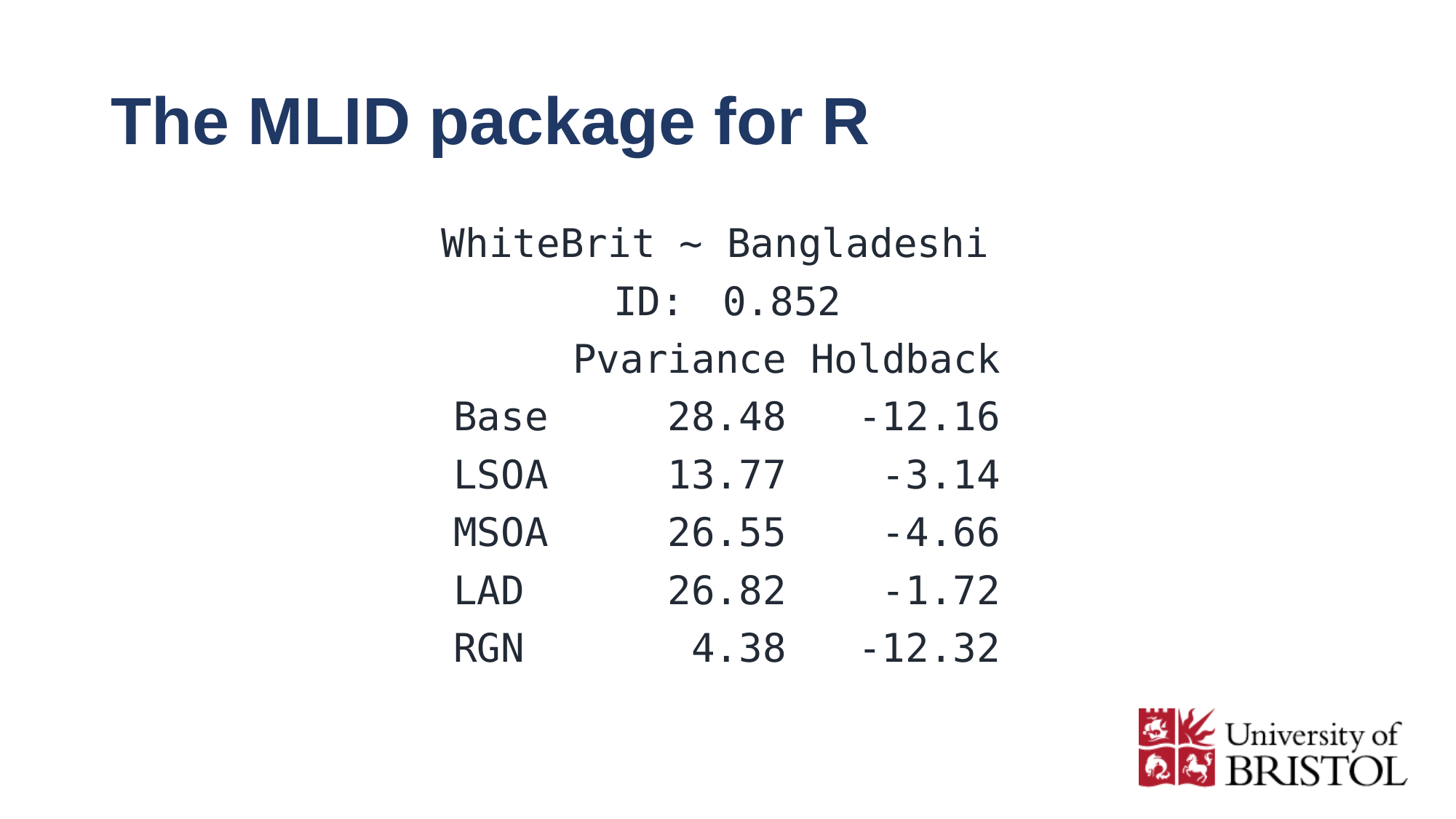

# The MLID package for R
WhiteBrit ~ Bangladeshi
ID:	0.852
     Pvariance Holdback
Base     28.48   -12.16
LSOA     13.77    -3.14
MSOA     26.55    -4.66
LAD      26.82    -1.72
RGN       4.38   -12.32